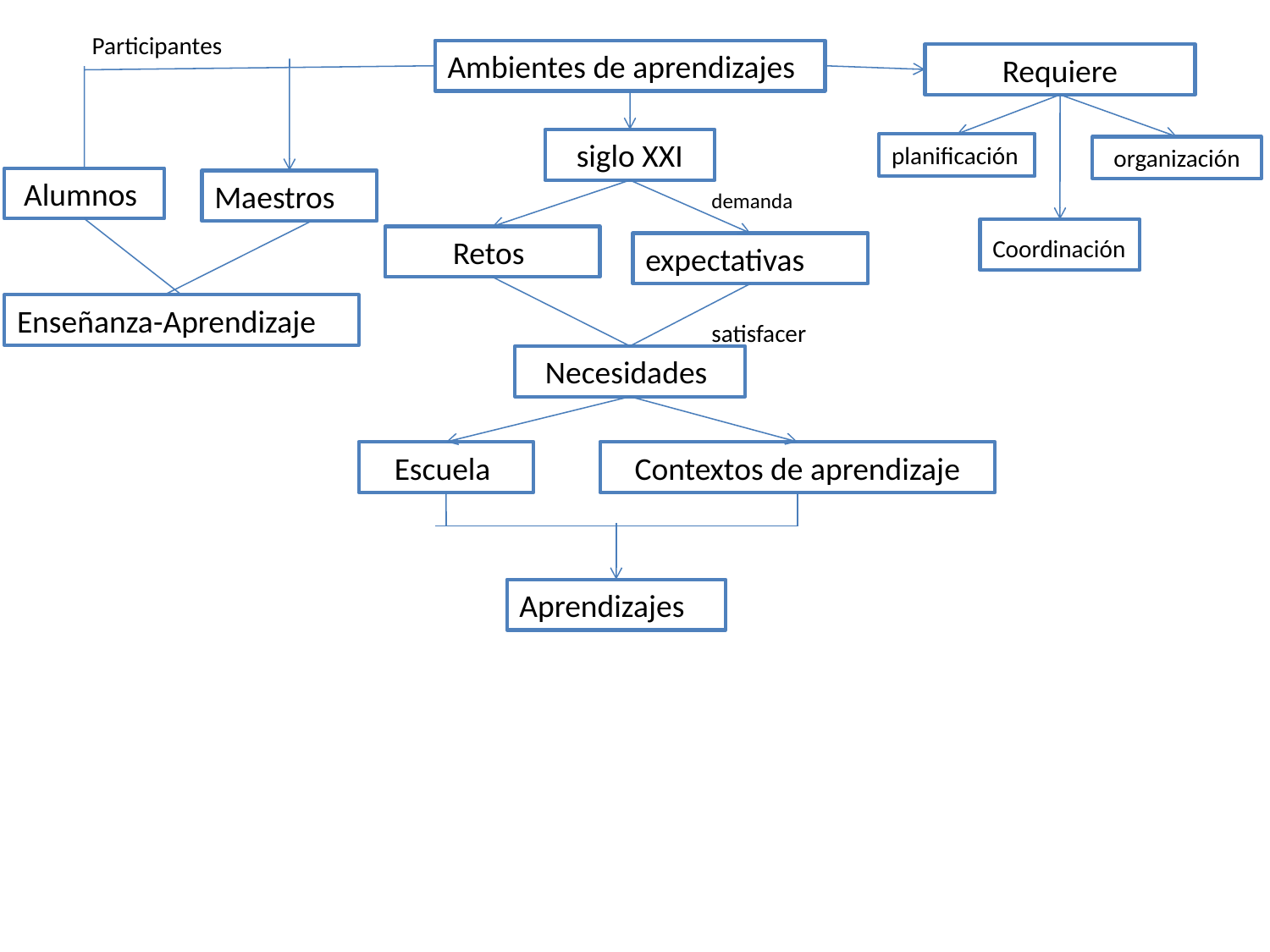

Participantes
Ambientes de aprendizajes
Requiere
siglo XXI
planificación
organización
Alumnos
Maestros
demanda
Coordinación
Retos
expectativas
Enseñanza-Aprendizaje
satisfacer
Necesidades
Escuela
Contextos de aprendizaje
Aprendizajes